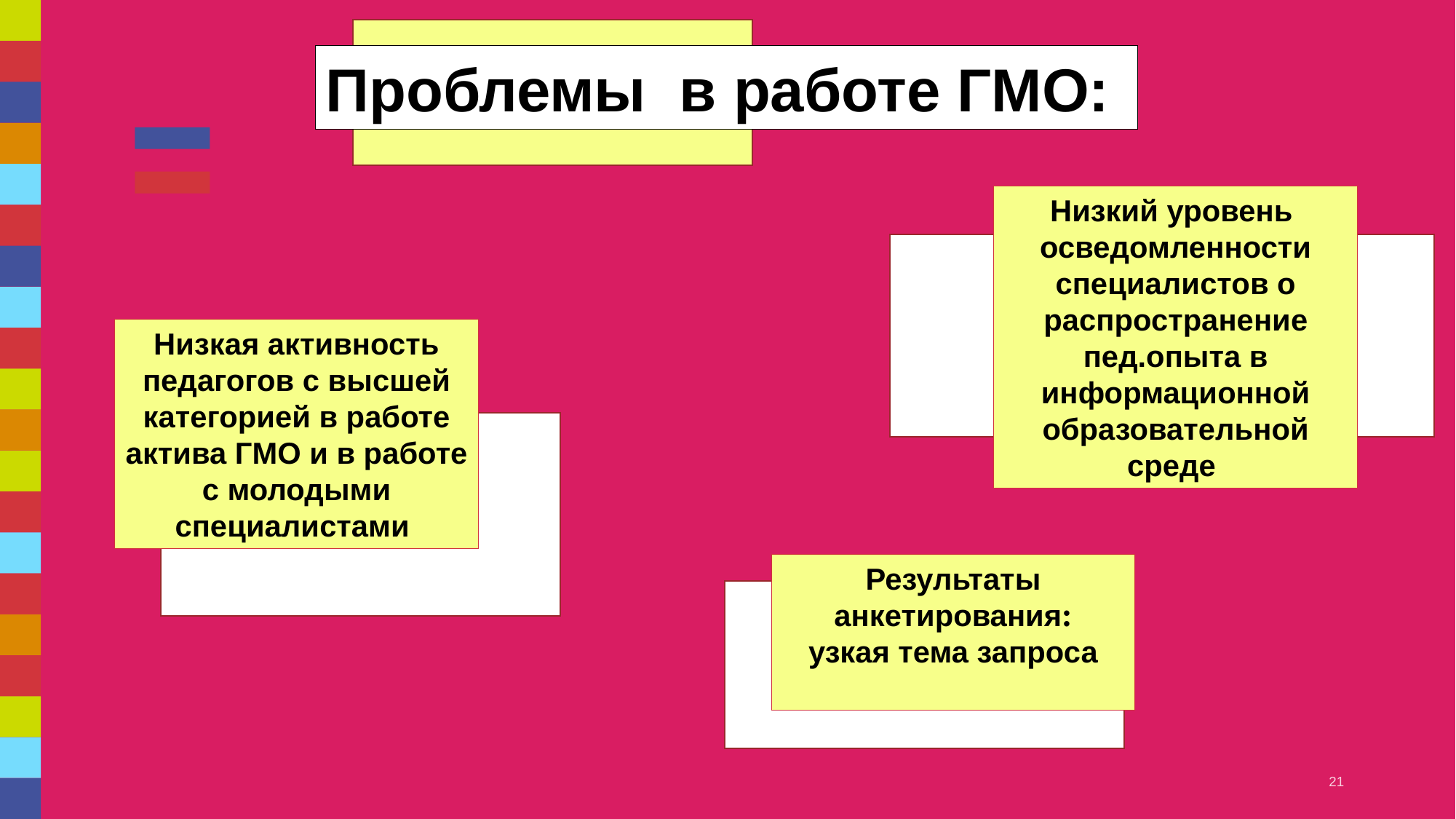

Проблемы  в работе ГМО:

Низкий уровень  осведомленности специалистов о распространение пед.опыта в информационной образовательной среде

Низкая активность педагогов с высшей категорией в работе актива ГМО и в работе с молодыми специалистами

Результаты анкетирования:
узкая тема запроса

21